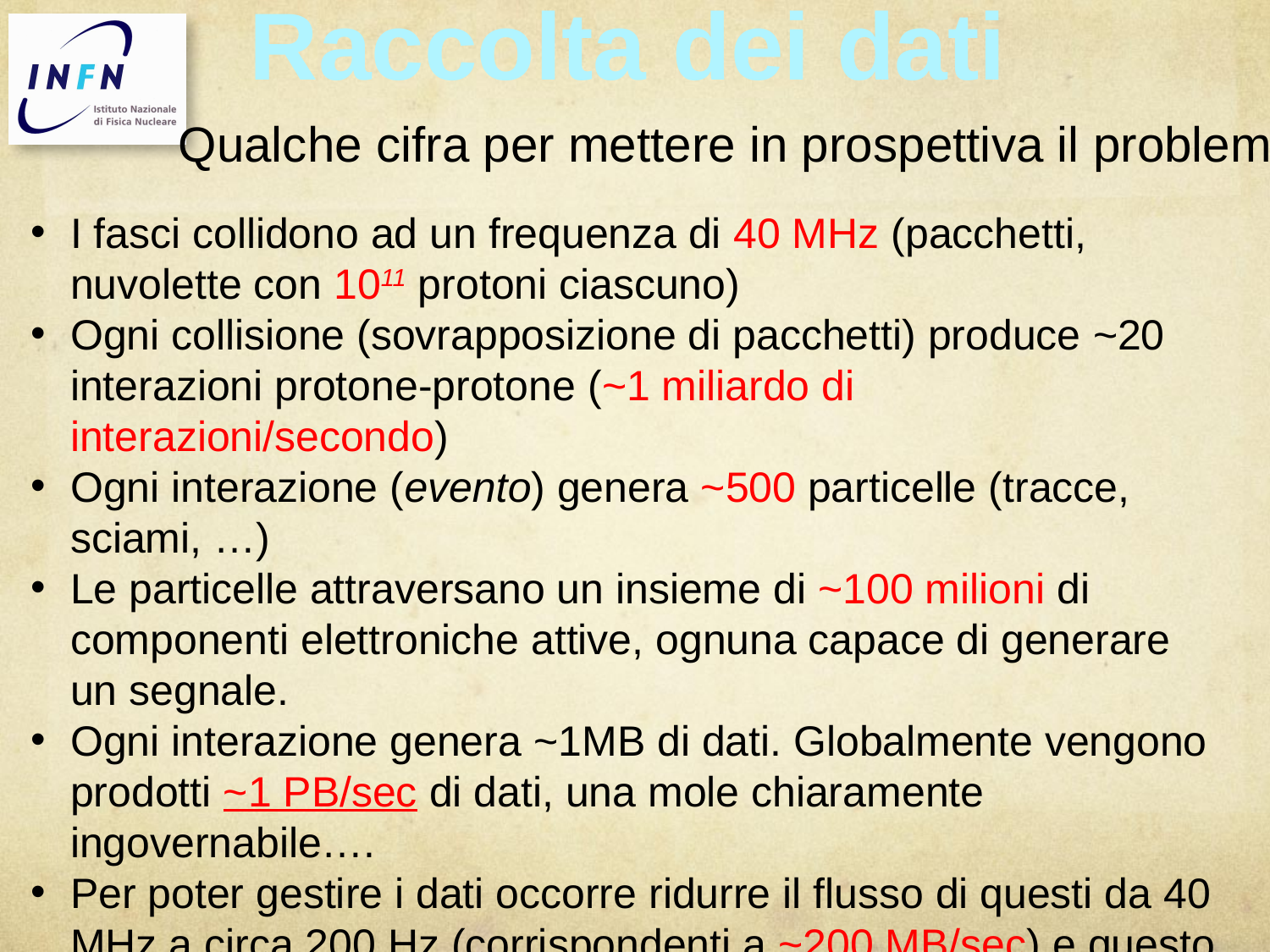

Raccolta dei dati
Qualche cifra per mettere in prospettiva il problema
I fasci collidono ad un frequenza di 40 MHz (pacchetti, nuvolette con 1011 protoni ciascuno)
Ogni collisione (sovrapposizione di pacchetti) produce ~20 interazioni protone-protone (~1 miliardo di interazioni/secondo)
Ogni interazione (evento) genera ~500 particelle (tracce, sciami, …)
Le particelle attraversano un insieme di ~100 milioni di componenti elettroniche attive, ognuna capace di generare un segnale.
Ogni interazione genera ~1MB di dati. Globalmente vengono prodotti ~1 PB/sec di dati, una mole chiaramente ingovernabile….
Per poter gestire i dati occorre ridurre il flusso di questi da 40 MHz a circa 200 Hz (corrispondenti a ~200 MB/sec) e questo va fatto in tempo reale, con una latenza trascurabile.

 Servono tecnologie molto potenti ma affidabili ed efficienti.